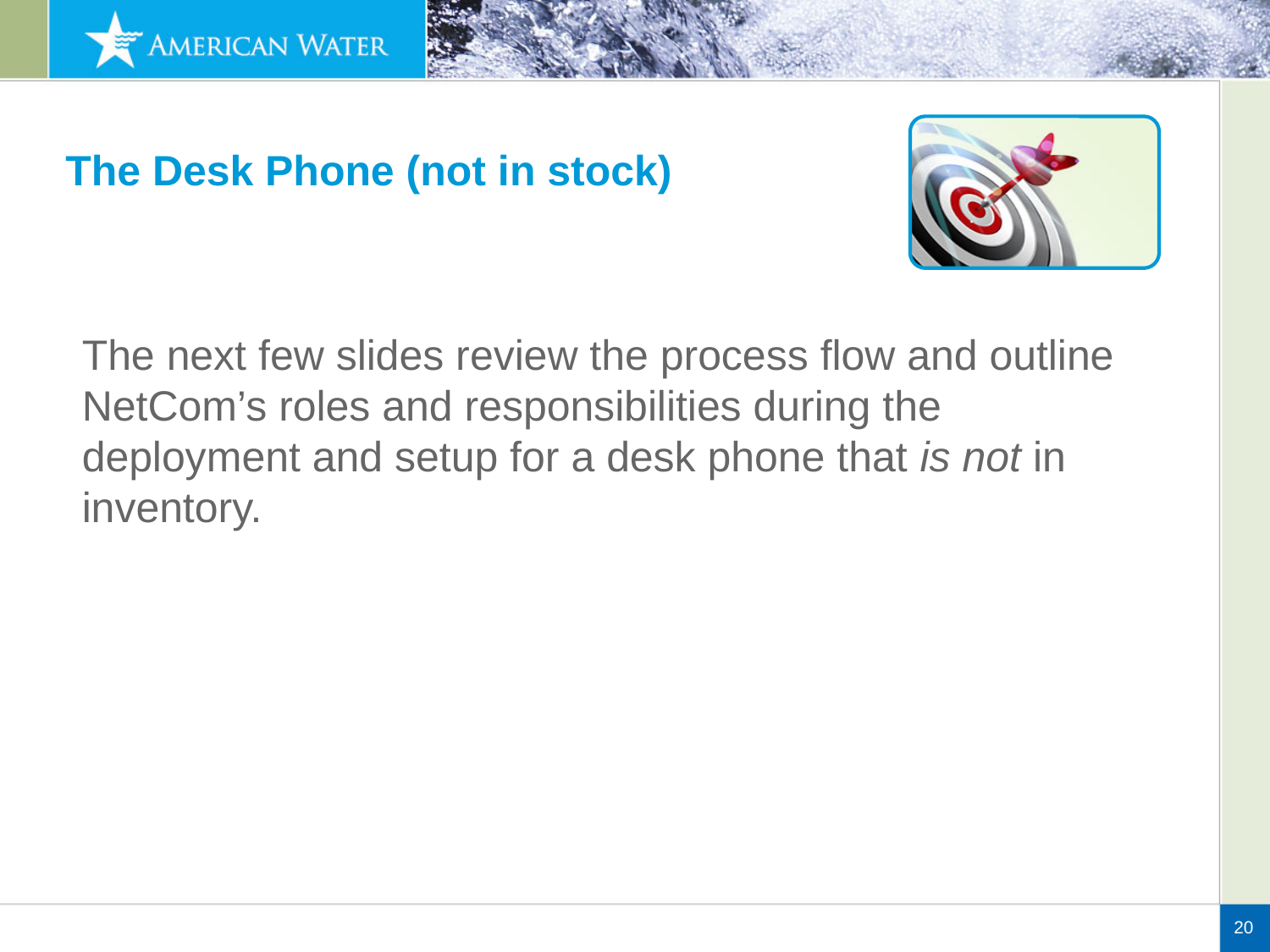

The Desk Phone (not in stock)
The next few slides review the process flow and outline NetCom’s roles and responsibilities during the deployment and setup for a desk phone that is not in inventory.

20